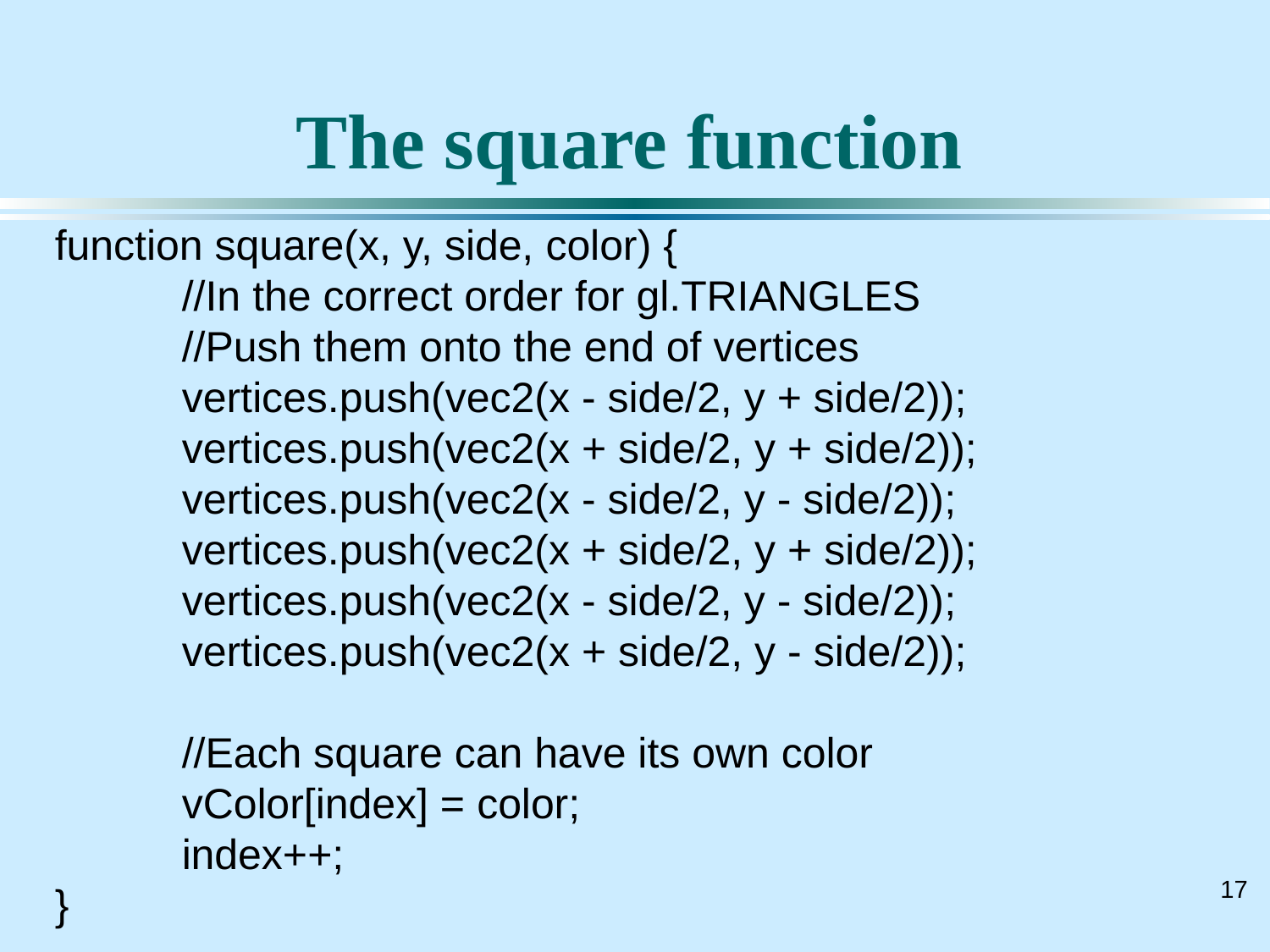

# The square function
function square(x, y, side, color) {
	//In the correct order for gl.TRIANGLES
	//Push them onto the end of vertices
	vertices.push(vec2(x - side/2, y + side/2));
	vertices.push(vec2(x + side/2, y + side/2));
	vertices.push(vec2(x - side/2, y - side/2));
	vertices.push(vec2(x + side/2, y + side/2));
	vertices.push(vec2(x - side/2, y - side/2));
	vertices.push(vec2(x + side/2, y - side/2));

	//Each square can have its own color
	vColor[index] = color;
	index++;
}